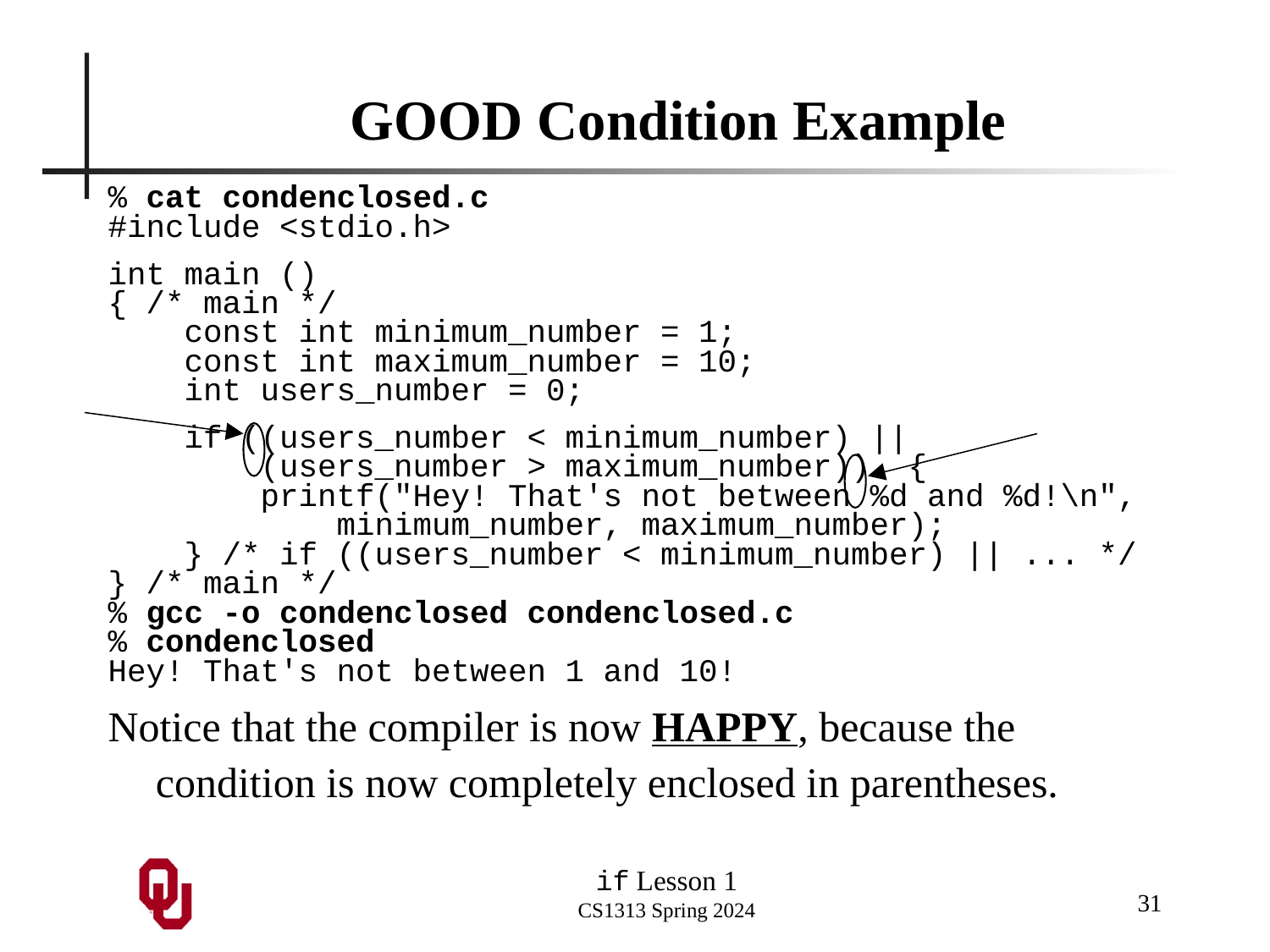

# GOOD Condition Example
% cat condenclosed.c
#include <stdio.h>

int main ()
{ /* main */
    const int minimum_number = 1;
    const int maximum_number = 10;
    int users_number = 0;

    if ((users_number < minimum_number) ||
        (users_number > maximum_number))  {
        printf("Hey! That's not between %d and %d!\n",
            minimum_number, maximum_number);
    } /* if ((users_number < minimum_number) || ... */
} /* main */
% gcc -o condenclosed condenclosed.c
% condenclosed
Hey! That's not between 1 and 10!
Notice that the compiler is now HAPPY, because the condition is now completely enclosed in parentheses.

31
if Lesson 1
CS1313 Spring 2024